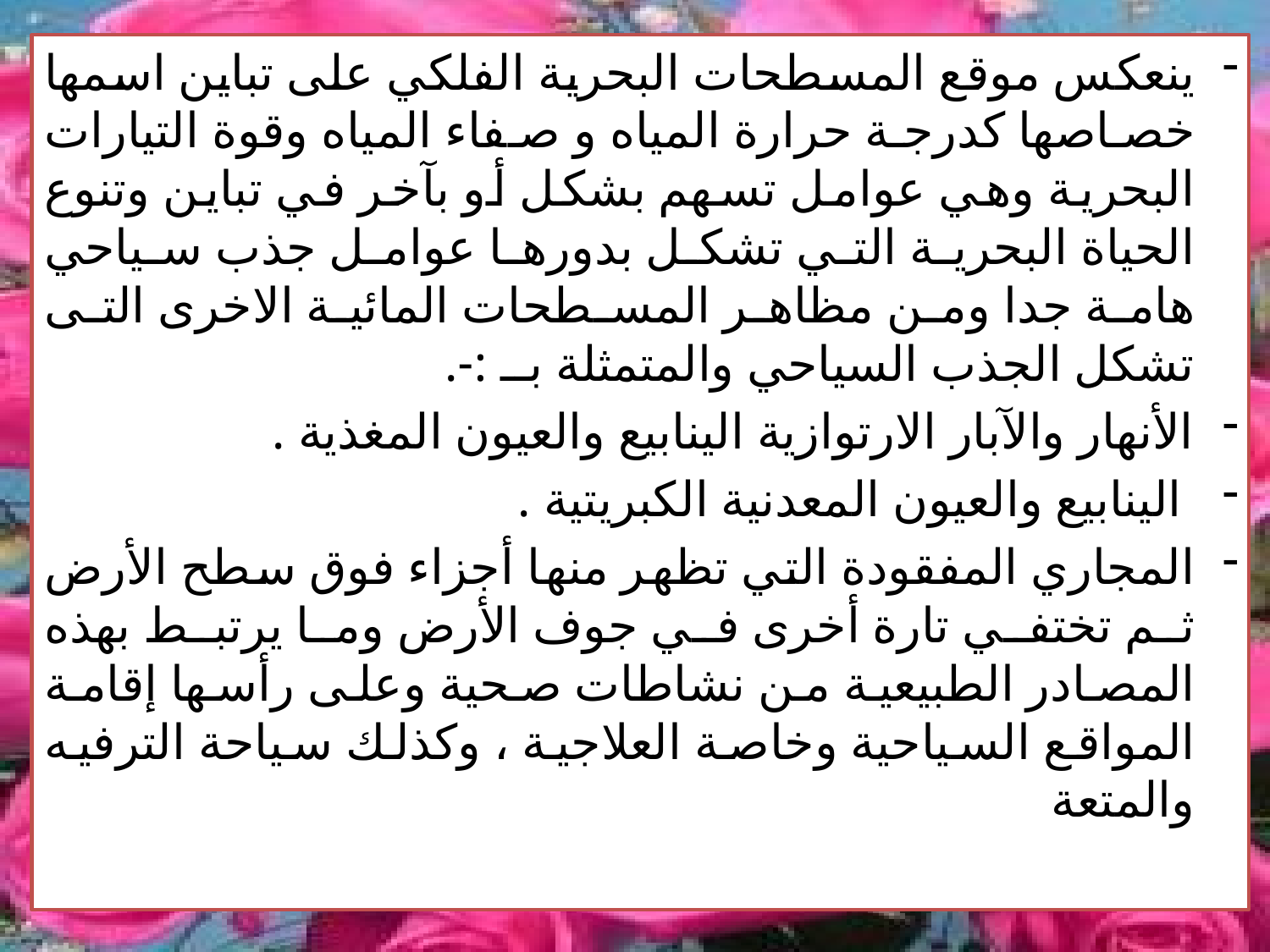

ينعكس موقع المسطحات البحرية الفلكي على تباين اسمها خصاصها كدرجة حرارة المياه و صفاء المياه وقوة التيارات البحرية وهي عوامل تسهم بشكل أو بآخر في تباين وتنوع الحياة البحرية التي تشكل بدورها عوامل جذب سياحي هامة جدا ومن مظاهر المسطحات المائية الاخرى التى تشكل الجذب السياحي والمتمثلة بــ :-.
الأنهار والآبار الارتوازية الينابيع والعيون المغذية .
 الينابيع والعيون المعدنية الكبريتية .
المجاري المفقودة التي تظهر منها أجزاء فوق سطح الأرض ثم تختفي تارة أخرى في جوف الأرض وما يرتبط بهذه المصادر الطبيعية من نشاطات صحية وعلى رأسها إقامة المواقع السياحية وخاصة العلاجية ، وكذلك سياحة الترفيه والمتعة